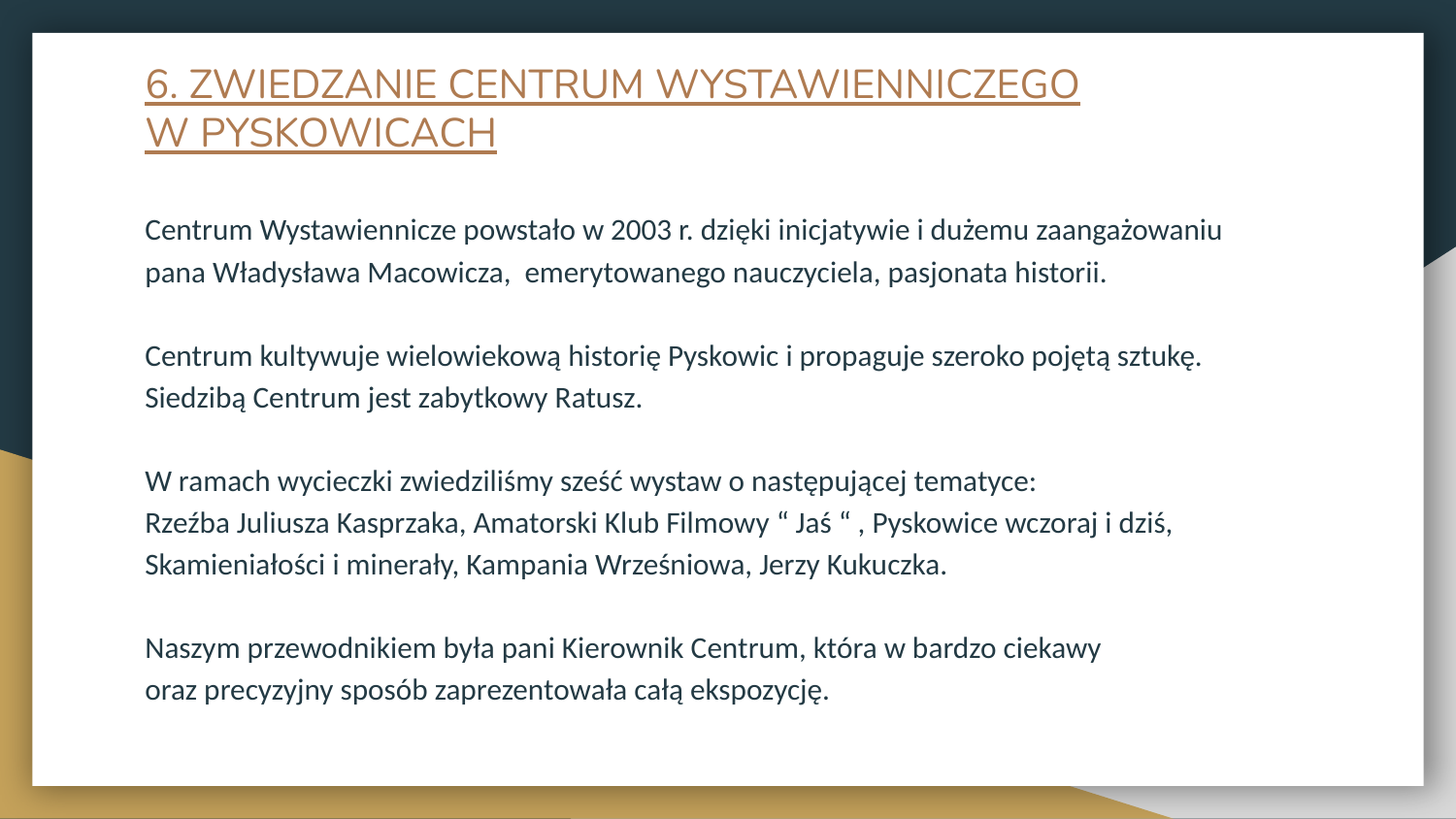

# 6. ZWIEDZANIE CENTRUM WYSTAWIENNICZEGO
W PYSKOWICACH
Centrum Wystawiennicze powstało w 2003 r. dzięki inicjatywie i dużemu zaangażowaniu
pana Władysława Macowicza,  emerytowanego nauczyciela, pasjonata historii.

Centrum kultywuje wielowiekową historię Pyskowic i propaguje szeroko pojętą sztukę.
Siedzibą Centrum jest zabytkowy Ratusz.

W ramach wycieczki zwiedziliśmy sześć wystaw o następującej tematyce:
Rzeźba Juliusza Kasprzaka, Amatorski Klub Filmowy “ Jaś “ , Pyskowice wczoraj i dziś,
Skamieniałości i minerały, Kampania Wrześniowa, Jerzy Kukuczka.

Naszym przewodnikiem była pani Kierownik Centrum, która w bardzo ciekawy
oraz precyzyjny sposób zaprezentowała całą ekspozycję.